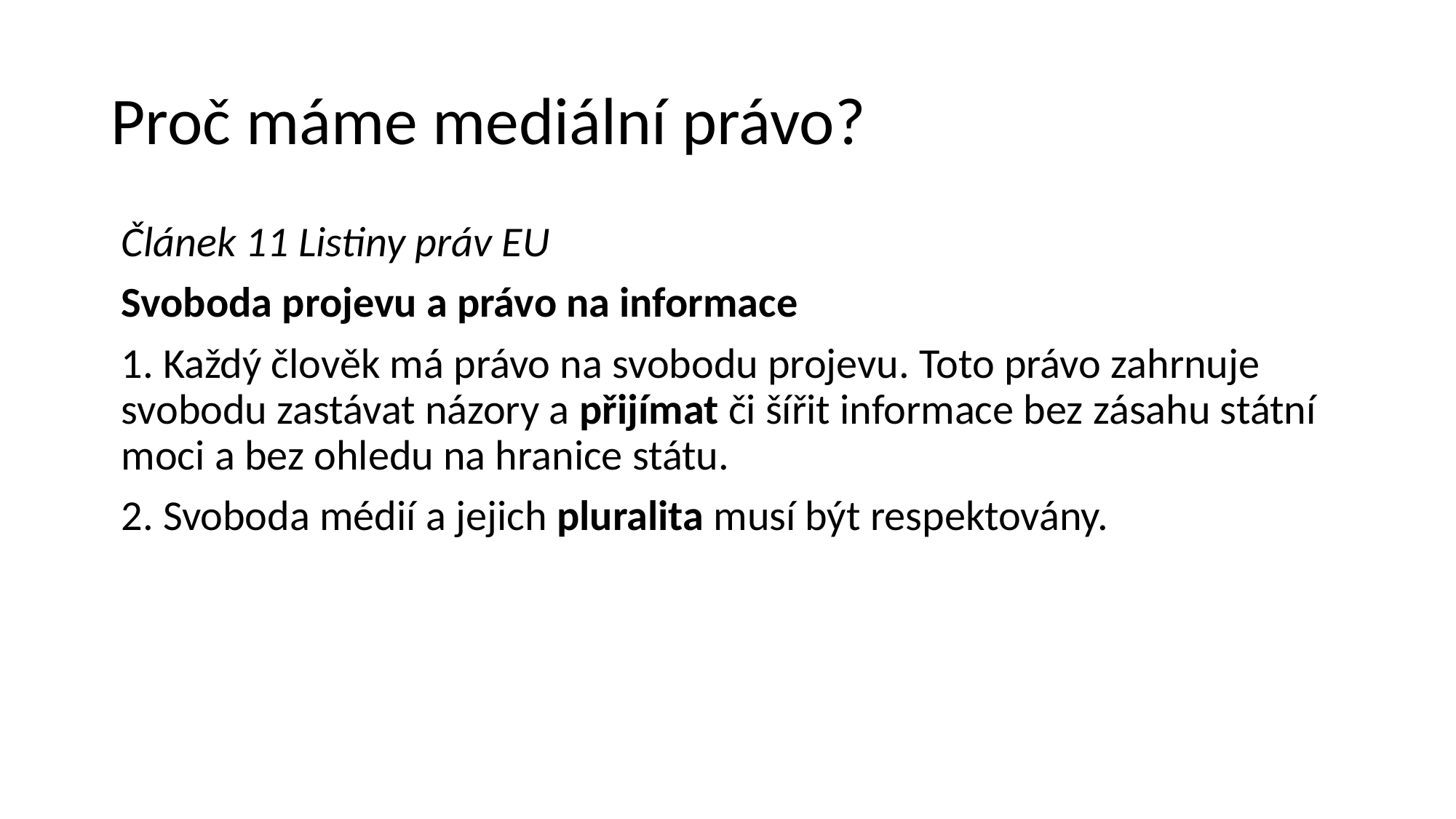

# Proč máme mediální právo?
Článek 11 Listiny práv EU
Svoboda projevu a právo na informace
1. Každý člověk má právo na svobodu projevu. Toto právo zahrnuje svobodu zastávat názory a přijímat či šířit informace bez zásahu státní moci a bez ohledu na hranice státu.
2. Svoboda médií a jejich pluralita musí být respektovány.